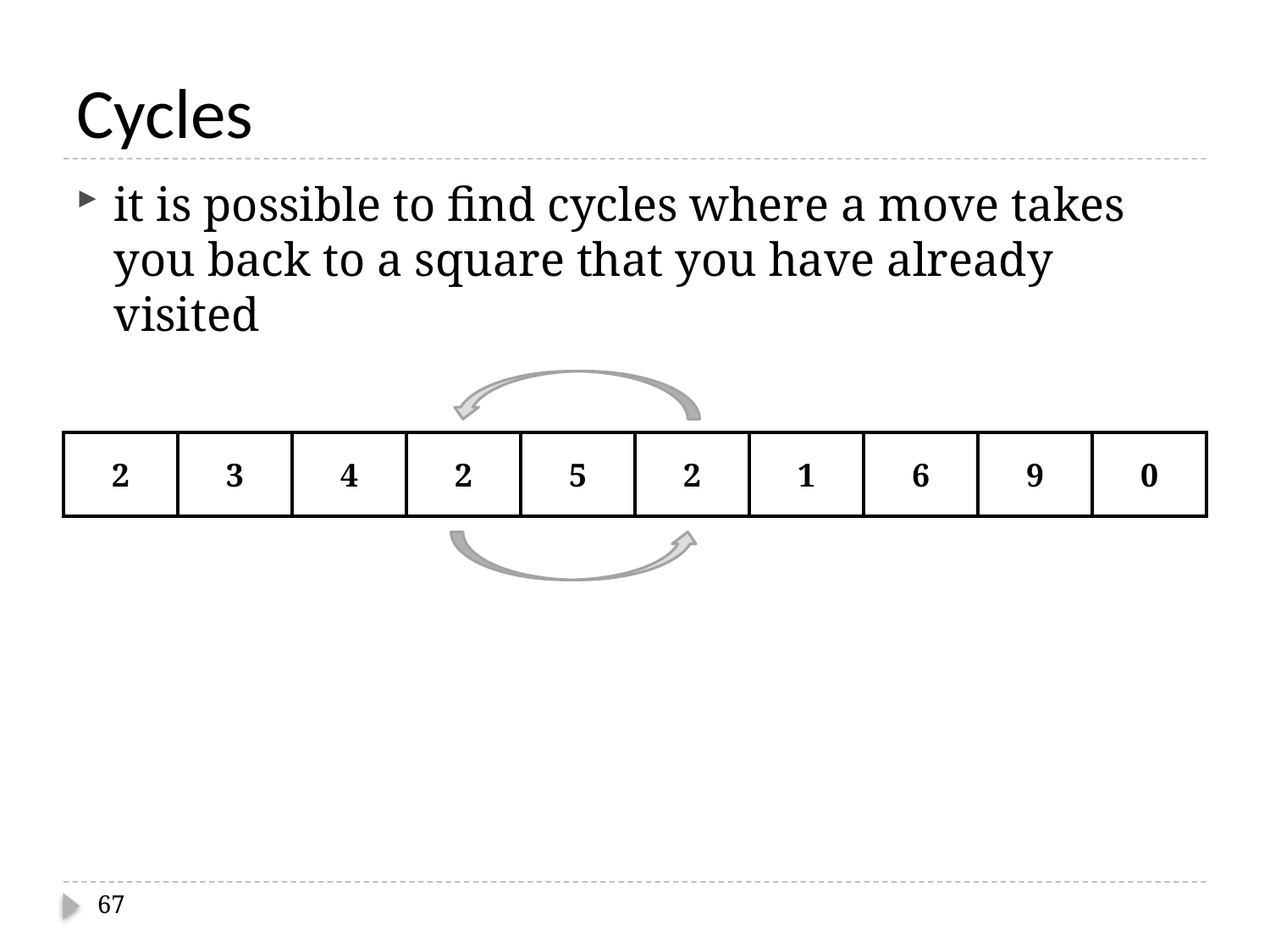

# Cycles
it is possible to find cycles where a move takes you back to a square that you have already visited

| 2 | 3 | 4 | 2 | 5 | 2 | 1 | 6 | 9 | 0 |
| --- | --- | --- | --- | --- | --- | --- | --- | --- | --- |

67